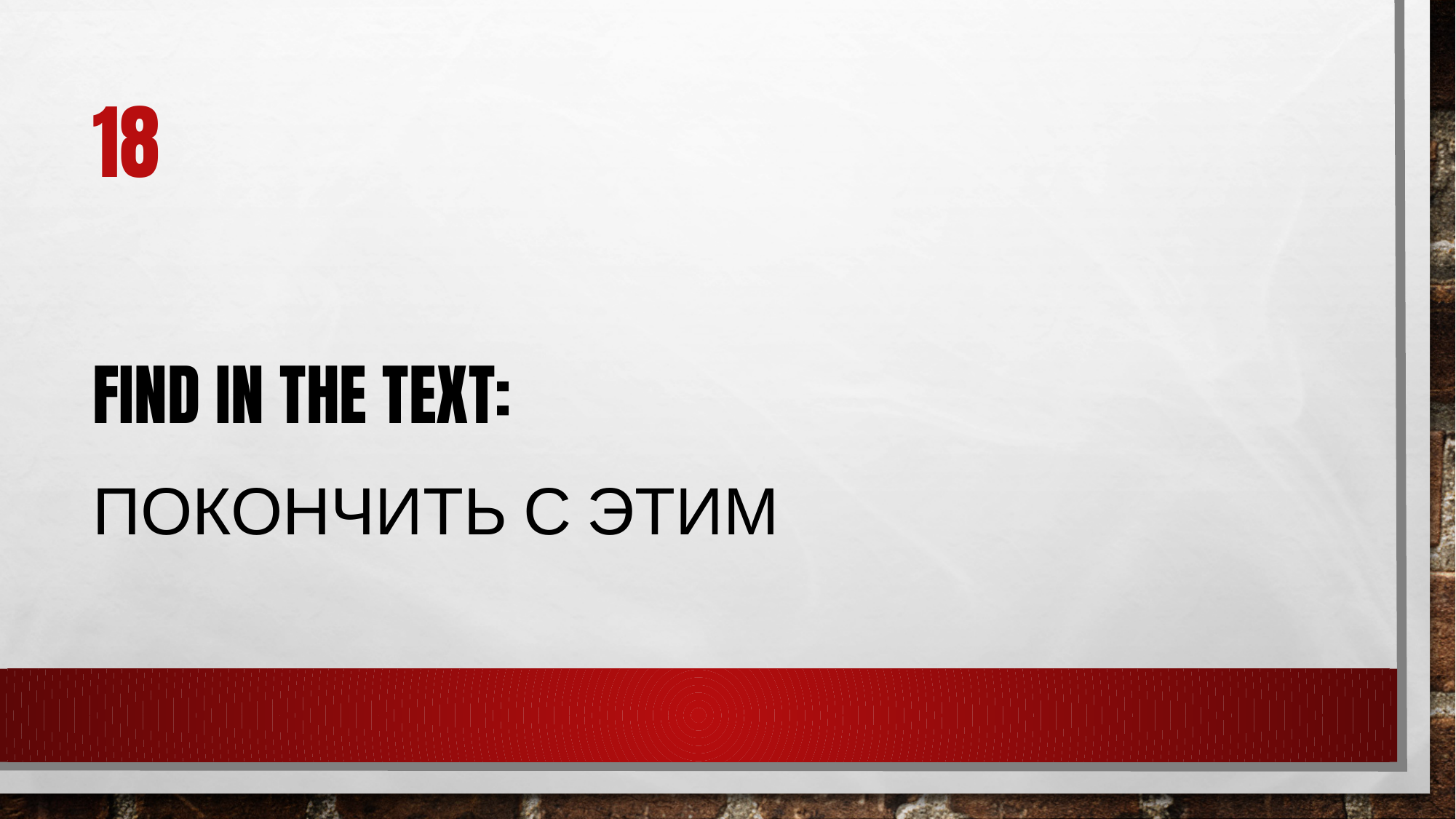

# 18
Find in the text:
Покончить с этим